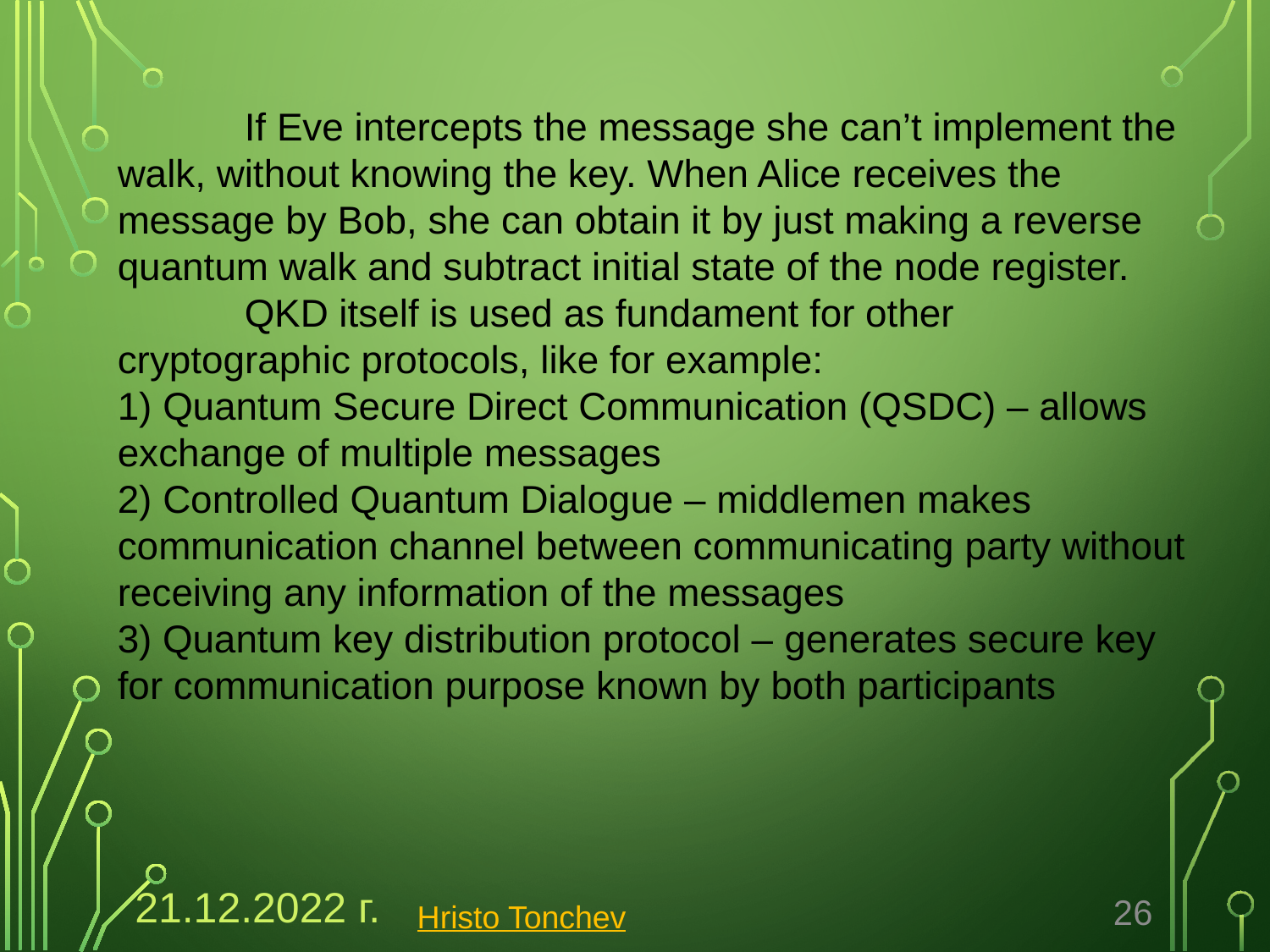

If Eve intercepts the message she can’t implement the walk, without knowing the key. When Alice receives the message by Bob, she can obtain it by just making a reverse quantum walk and subtract initial state of the node register.
	QKD itself is used as fundament for other cryptographic protocols, like for example:
1) Quantum Secure Direct Communication (QSDC) – allows exchange of multiple messages
2) Controlled Quantum Dialogue – middlemen makes communication channel between communicating party without receiving any information of the messages
3) Quantum key distribution protocol – generates secure key for communication purpose known by both participants
21.12.2022 г.
26
Hristo Tonchev